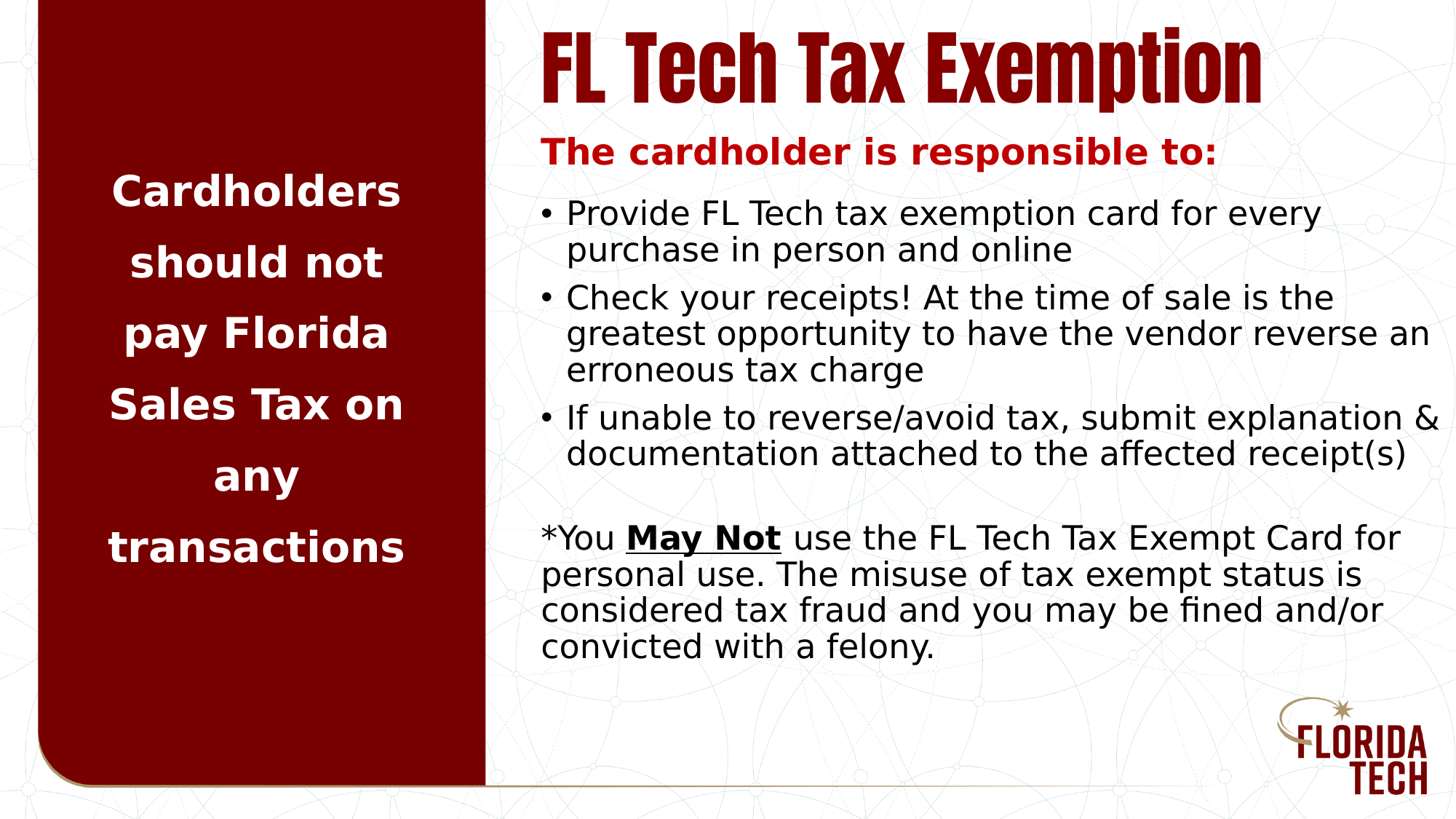

# FL Tech Tax Exemption
Cardholders should not pay Florida Sales Tax on any transactions
The cardholder is responsible to:
Provide FL Tech tax exemption card for every purchase in person and online
Check your receipts! At the time of sale is the greatest opportunity to have the vendor reverse an erroneous tax charge
If unable to reverse/avoid tax, submit explanation & documentation attached to the affected receipt(s)
*You May Not use the FL Tech Tax Exempt Card for personal use. The misuse of tax exempt status is considered tax fraud and you may be fined and/or convicted with a felony.